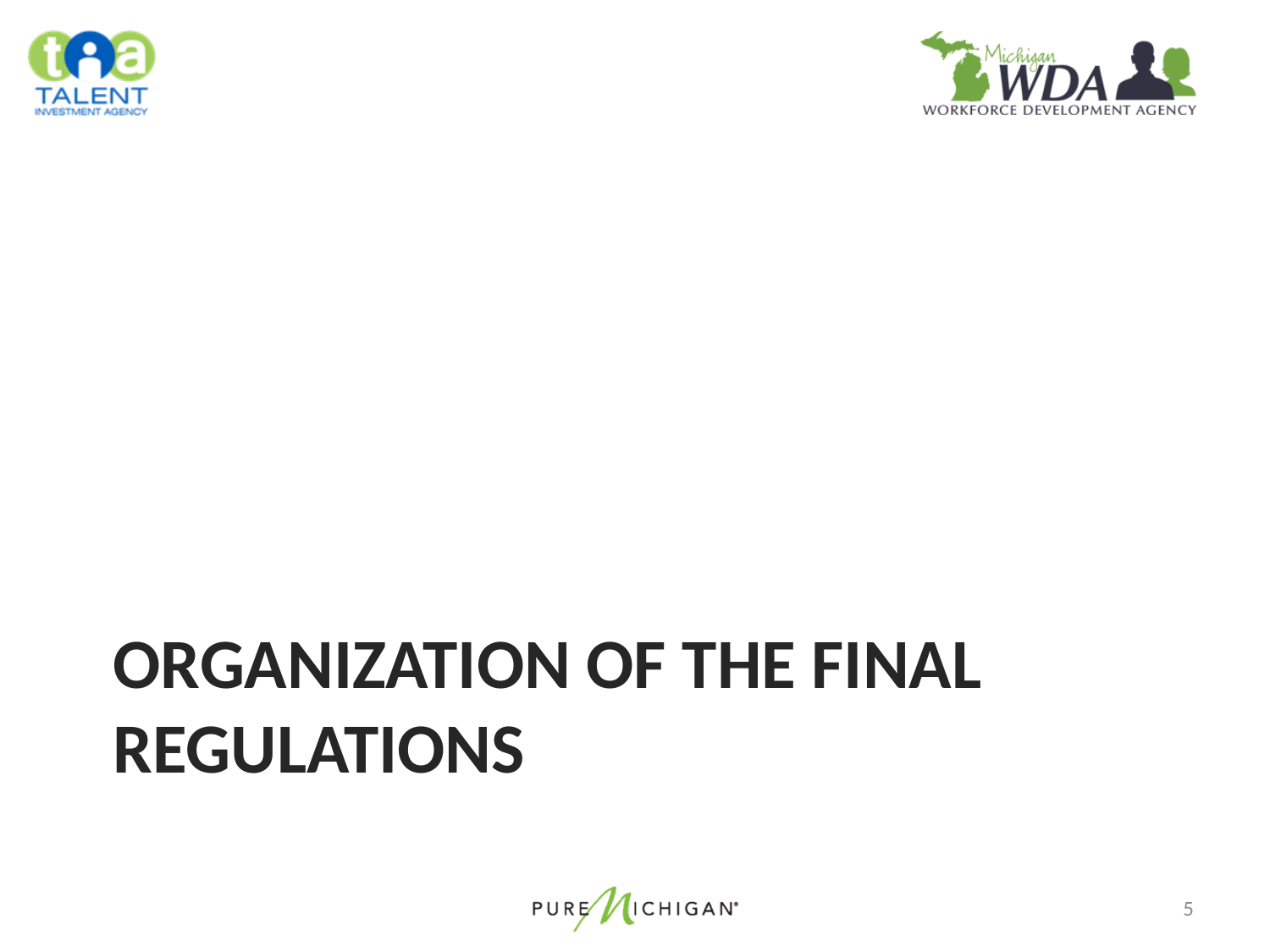

# Organization of the final regulations
5